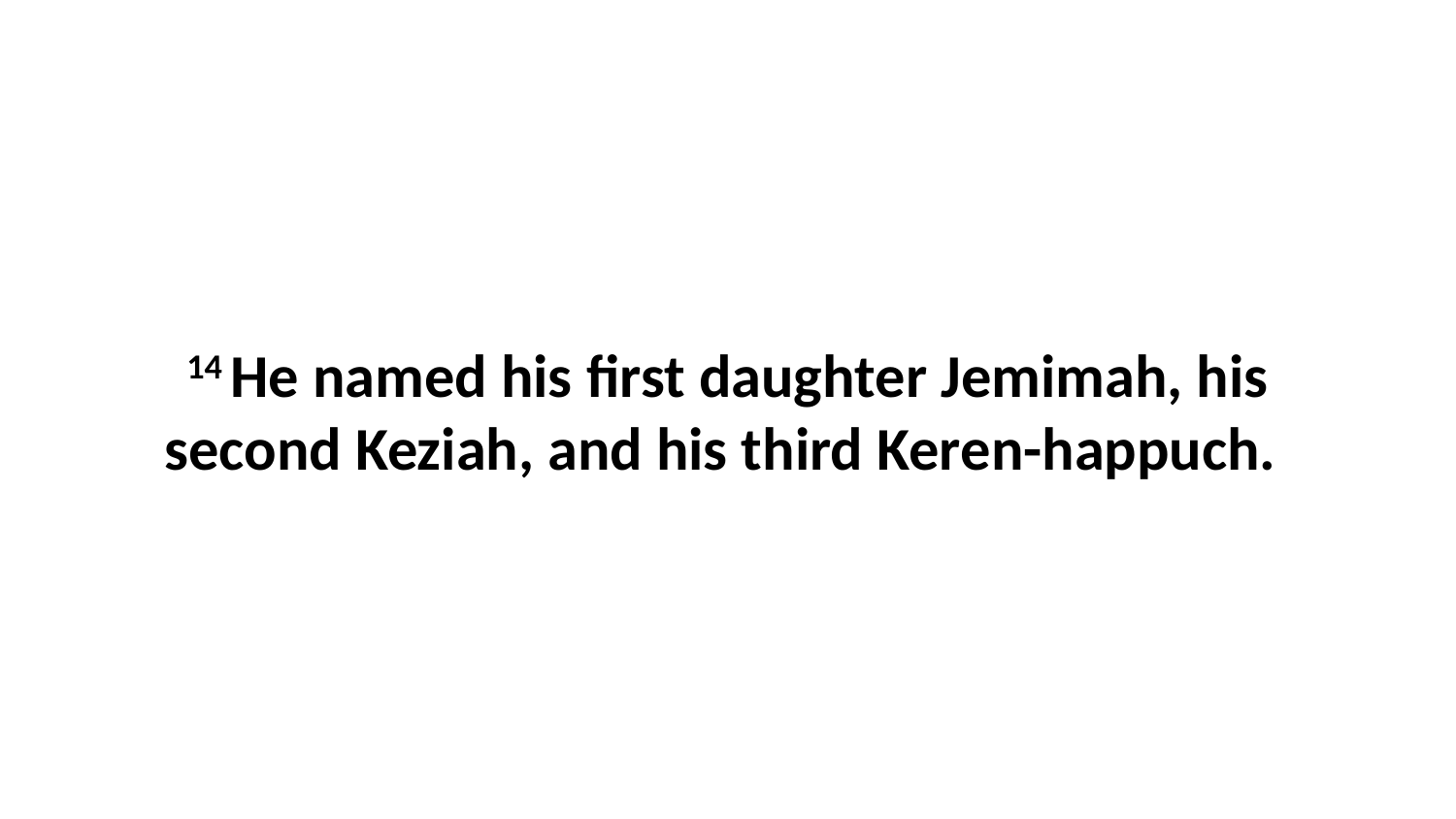

14 He named his first daughter Jemimah, his second Keziah, and his third Keren-happuch.